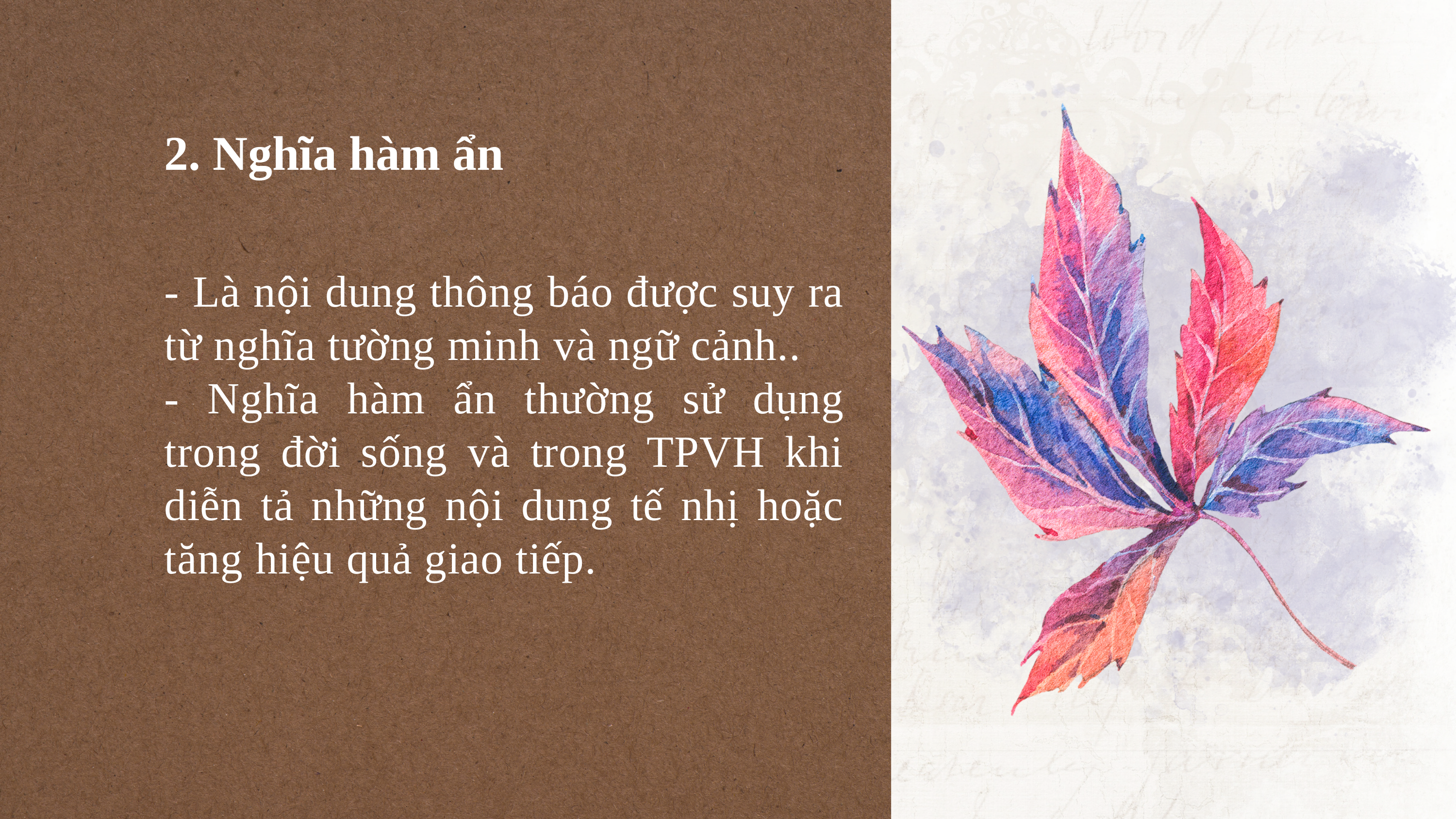

2. Nghĩa hàm ẩn
- Là nội dung thông báo được suy ra từ nghĩa tường minh và ngữ cảnh..
- Nghĩa hàm ẩn thường sử dụng trong đời sống và trong TPVH khi diễn tả những nội dung tế nhị hoặc tăng hiệu quả giao tiếp.